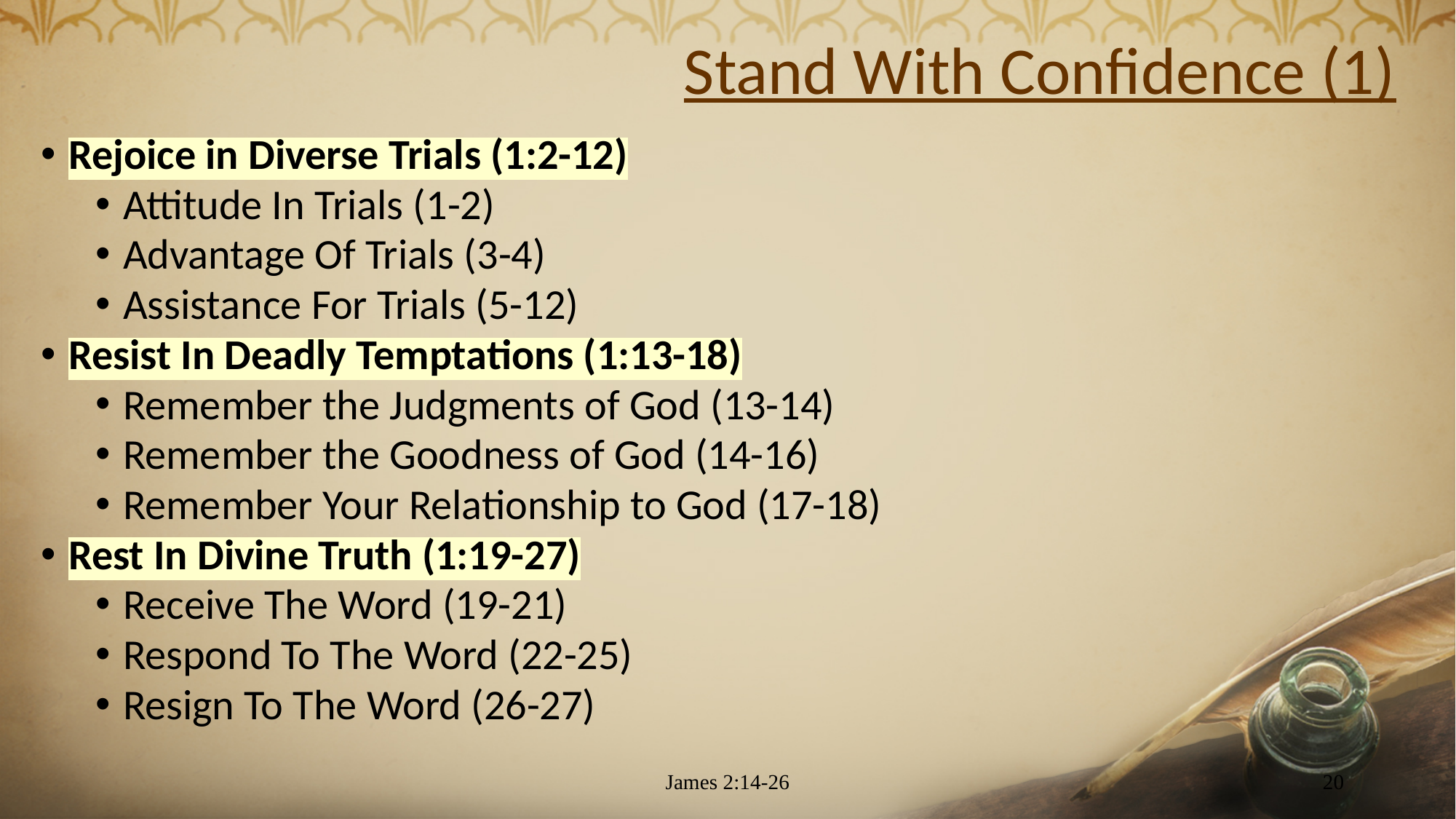

# Stand With Confidence (1)
Rejoice in Diverse Trials (1:2-12)
Attitude In Trials (1-2)
Advantage Of Trials (3-4)
Assistance For Trials (5-12)
Resist In Deadly Temptations (1:13-18)
Remember the Judgments of God (13-14)
Remember the Goodness of God (14-16)
Remember Your Relationship to God (17-18)
Rest In Divine Truth (1:19-27)
Receive The Word (19-21)
Respond To The Word (22-25)
Resign To The Word (26-27)

James 2:14-26
20